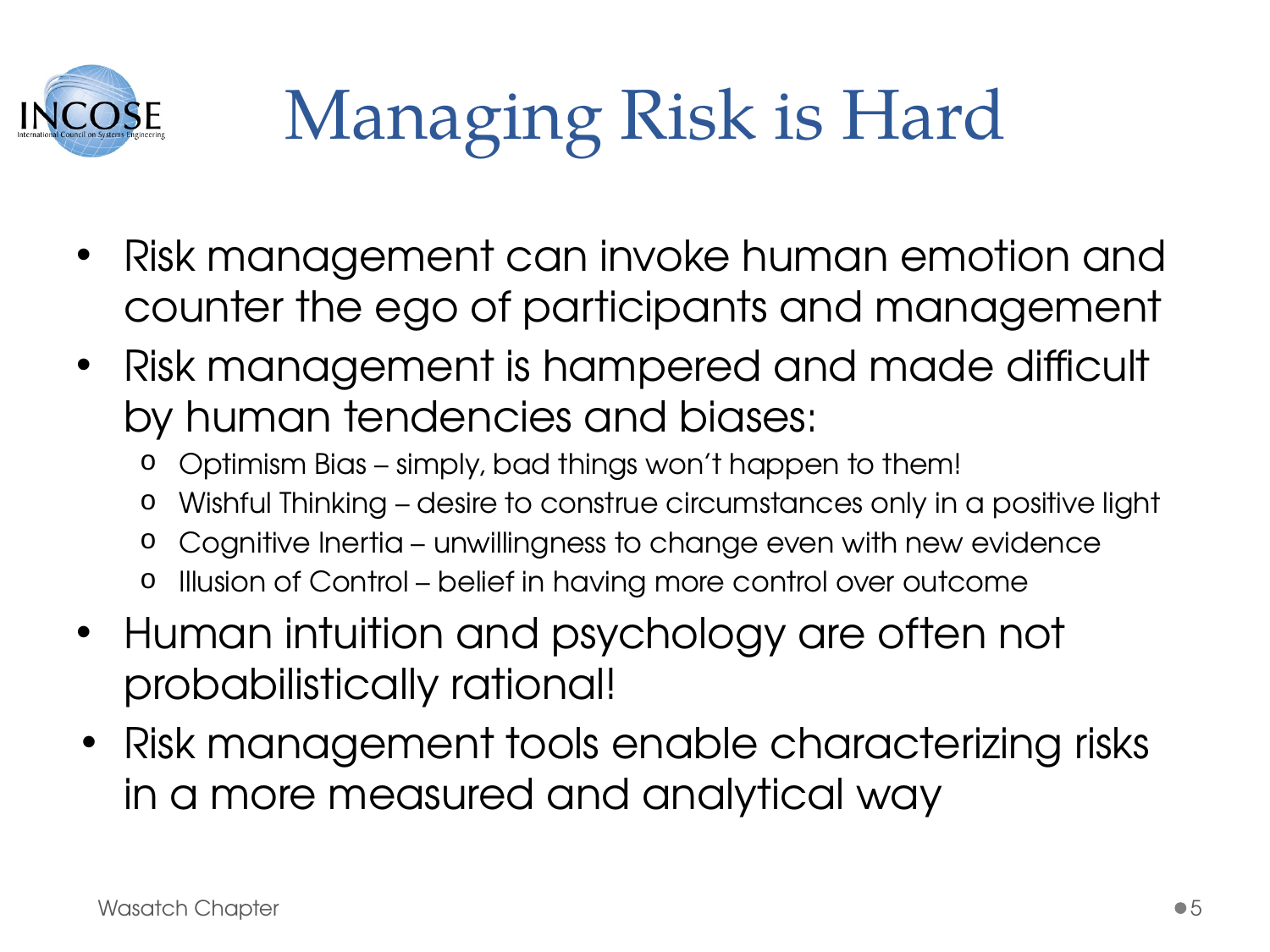

# Managing Risk is Hard
Risk management can invoke human emotion and counter the ego of participants and management
Risk management is hampered and made difficult by human tendencies and biases:
Optimism Bias – simply, bad things won’t happen to them!
Wishful Thinking – desire to construe circumstances only in a positive light
Cognitive Inertia – unwillingness to change even with new evidence
Illusion of Control – belief in having more control over outcome
Human intuition and psychology are often not probabilistically rational!
Risk management tools enable characterizing risks in a more measured and analytical way
Wasatch Chapter
5